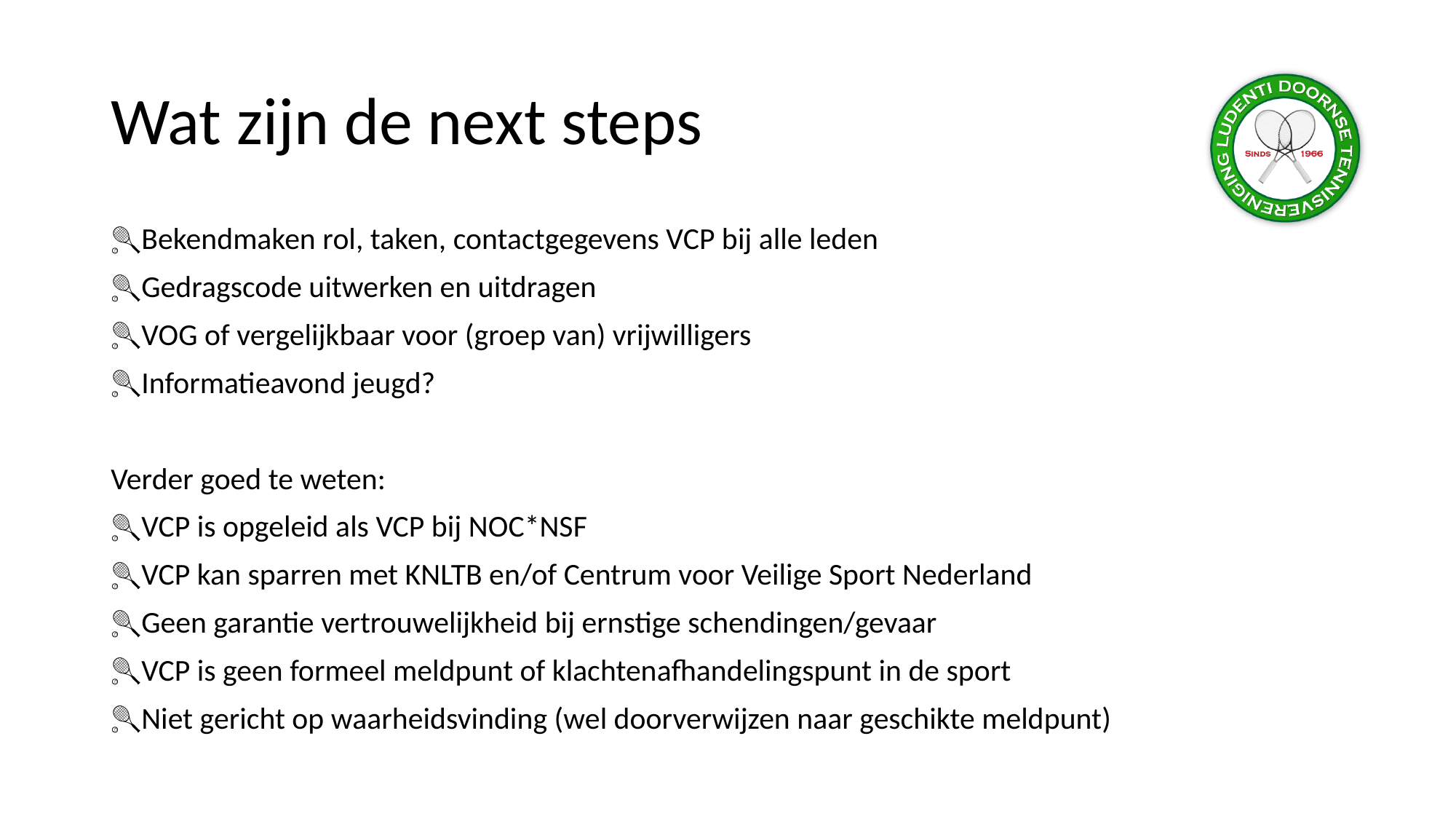

# Wat zijn de next steps
Bekendmaken rol, taken, contactgegevens VCP bij alle leden
Gedragscode uitwerken en uitdragen
VOG of vergelijkbaar voor (groep van) vrijwilligers
Informatieavond jeugd?

Verder goed te weten:
VCP is opgeleid als VCP bij NOC*NSF
VCP kan sparren met KNLTB en/of Centrum voor Veilige Sport Nederland
Geen garantie vertrouwelijkheid bij ernstige schendingen/gevaar
VCP is geen formeel meldpunt of klachtenafhandelingspunt in de sport
Niet gericht op waarheidsvinding (wel doorverwijzen naar geschikte meldpunt)